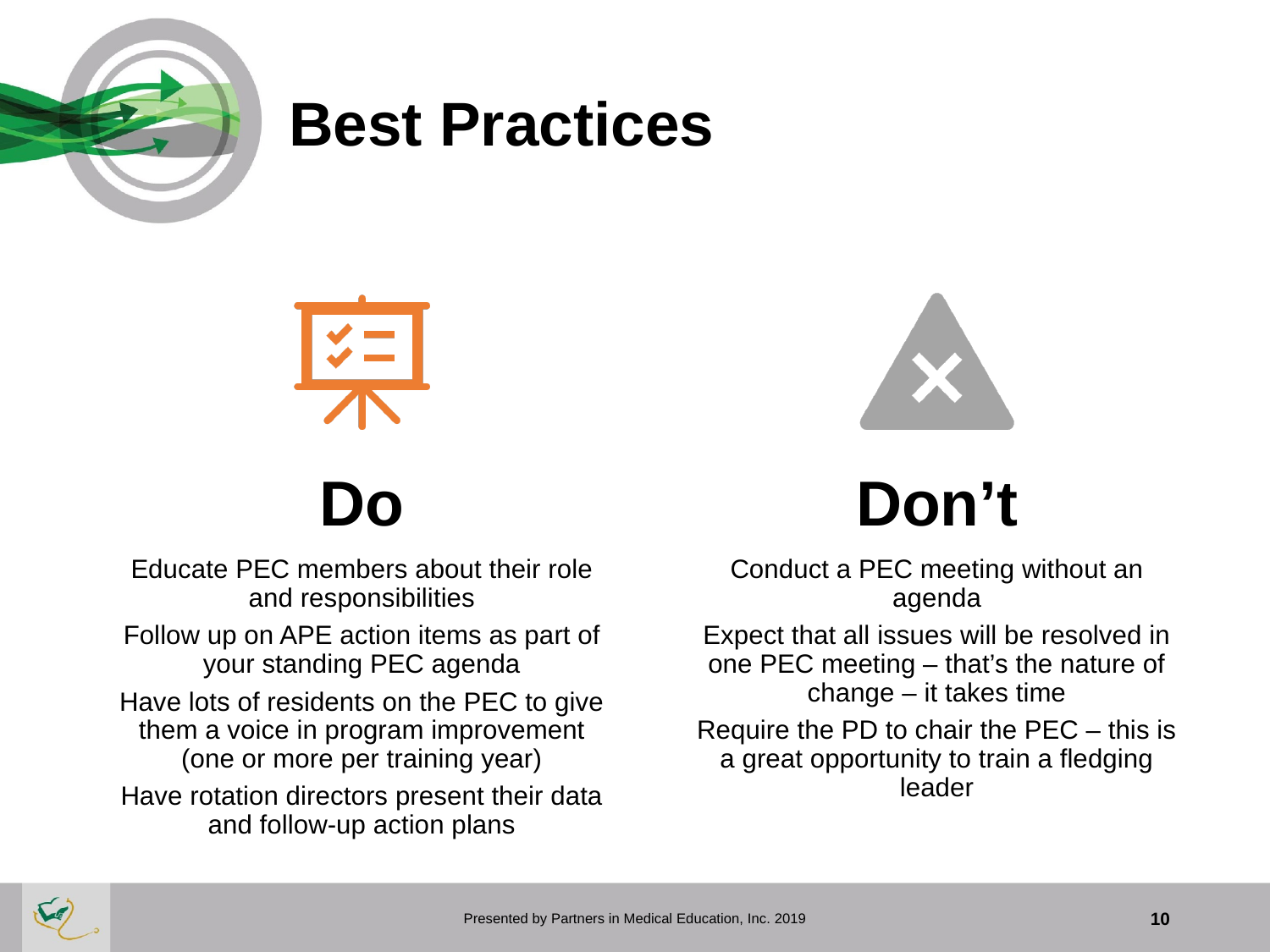

# Best Practices
Do
Educate PEC members about their role and responsibilities
Follow up on APE action items as part of your standing PEC agenda
Have lots of residents on the PEC to give them a voice in program improvement (one or more per training year)
Have rotation directors present their data and follow-up action plans
Don’t
Conduct a PEC meeting without an agenda
Expect that all issues will be resolved in one PEC meeting – that’s the nature of change – it takes time
Require the PD to chair the PEC – this is a great opportunity to train a fledging leader
Presented by Partners in Medical Education, Inc. 2019
10